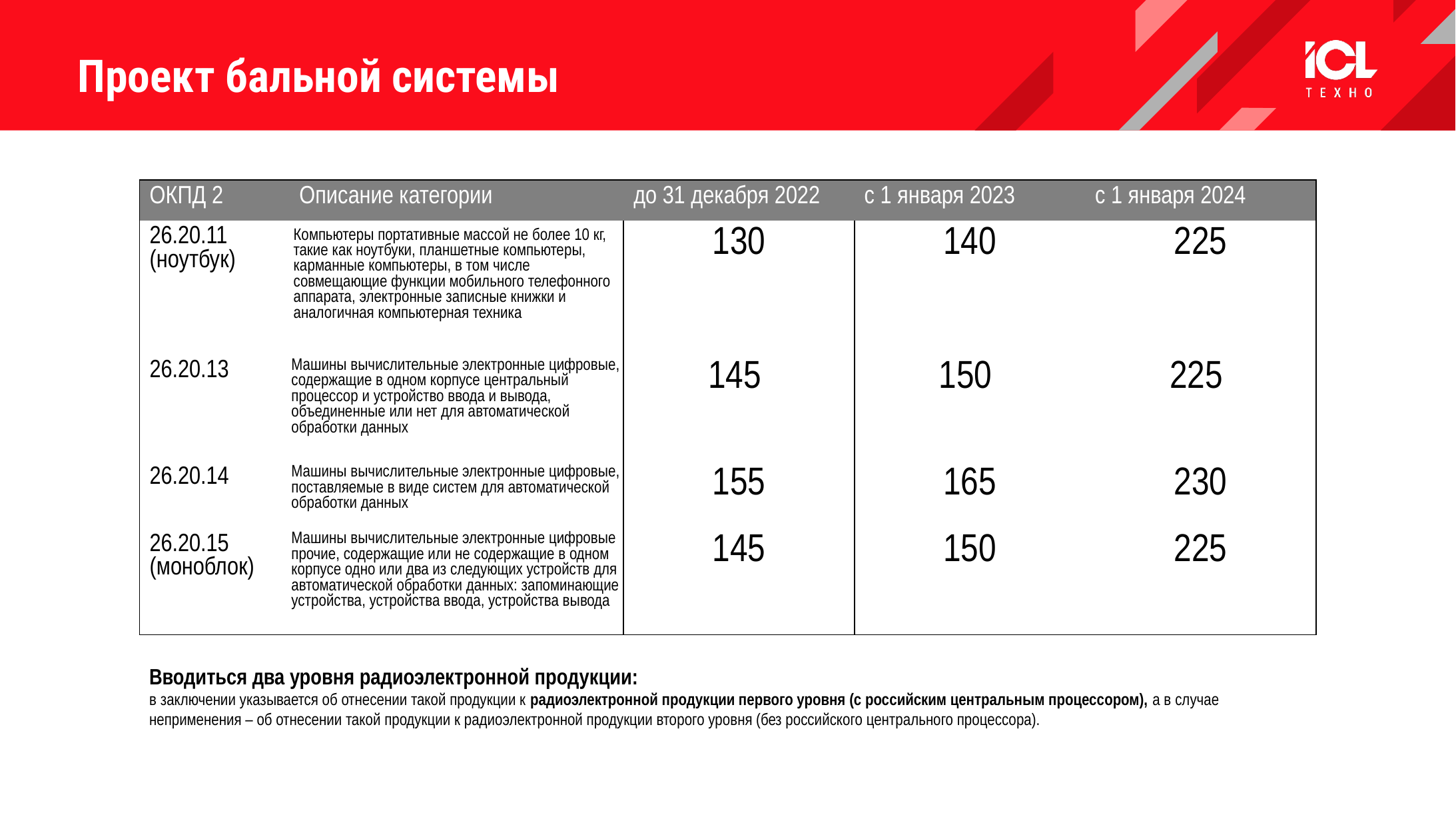

Проект бальной системы
| ОКПД 2 | Описание категории | до 31 декабря 2022 | с 1 января 2023 | с 1 января 2024 |
| --- | --- | --- | --- | --- |
| 26.20.11 (ноутбук) | Компьютеры портативные массой не более 10 кг, такие как ноутбуки, планшетные компьютеры, карманные компьютеры, в том числе совмещающие функции мобильного телефонного аппарата, электронные записные книжки и аналогичная компьютерная техника | 130 | 140 | 225 |
| 26.20.13 | Машины вычислительные электронные цифровые, содержащие в одном корпусе центральный процессор и устройство ввода и вывода, объединенные или нет для автоматической обработки данных | 145 | 150 | 225 |
| 26.20.14 | Машины вычислительные электронные цифровые, поставляемые в виде систем для автоматической обработки данных | 155 | 165 | 230 |
| 26.20.15 (моноблок) | Машины вычислительные электронные цифровые прочие, содержащие или не содержащие в одном корпусе одно или два из следующих устройств для автоматической обработки данных: запоминающие устройства, устройства ввода, устройства вывода | 145 | 150 | 225 |
Вводиться два уровня радиоэлектронной продукции:
в заключении указывается об отнесении такой продукции к радиоэлектронной продукции первого уровня (с российским центральным процессором), а в случае неприменения – об отнесении такой продукции к радиоэлектронной продукции второго уровня (без российского центрального процессора).